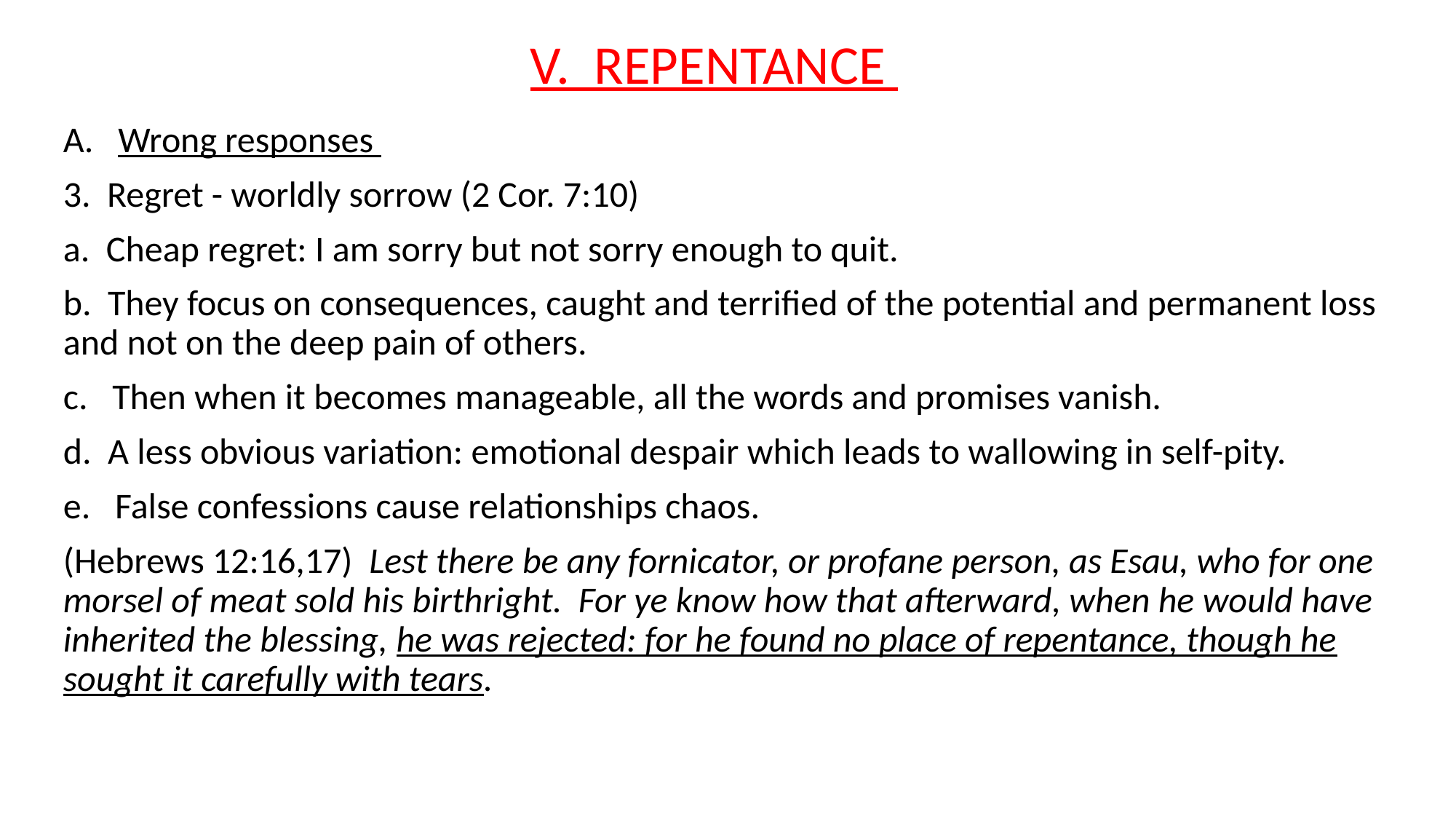

# V.  REPENTANCE
A.   Wrong responses
3.  Regret - worldly sorrow (2 Cor. 7:10)
a.  Cheap regret: I am sorry but not sorry enough to quit.
b.  They focus on consequences, caught and terrified of the potential and permanent loss and not on the deep pain of others.
c.   Then when it becomes manageable, all the words and promises vanish.
d.  A less obvious variation: emotional despair which leads to wallowing in self-pity.
e.   False confessions cause relationships chaos.
(Hebrews 12:16,17)  Lest there be any fornicator, or profane person, as Esau, who for one morsel of meat sold his birthright.  For ye know how that afterward, when he would have inherited the blessing, he was rejected: for he found no place of repentance, though he sought it carefully with tears.